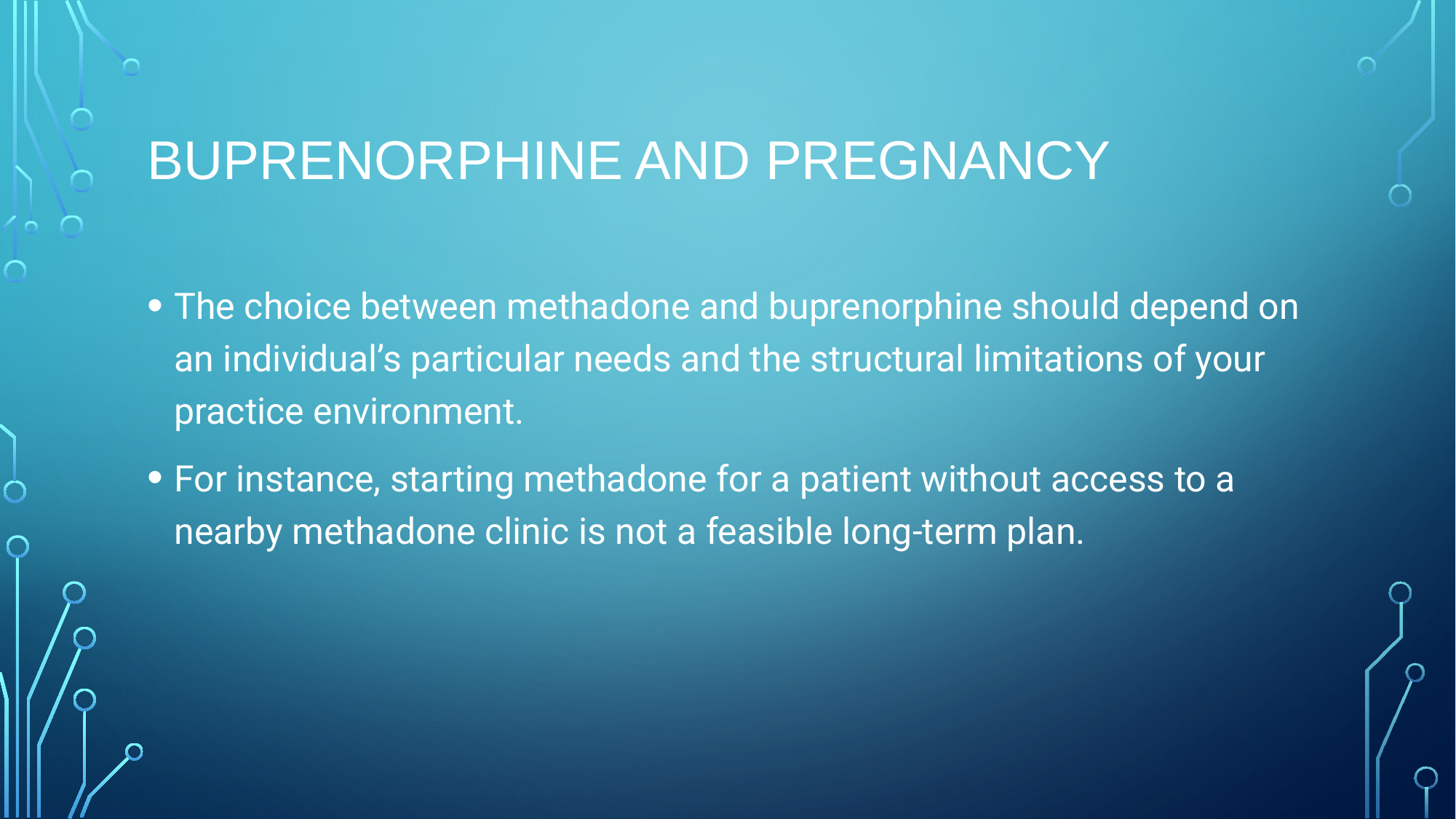

# Buprenorphine and pregnancy
The choice between methadone and buprenorphine should depend on an individual’s particular needs and the structural limitations of your practice environment.
For instance, starting methadone for a patient without access to a nearby methadone clinic is not a feasible long-term plan.